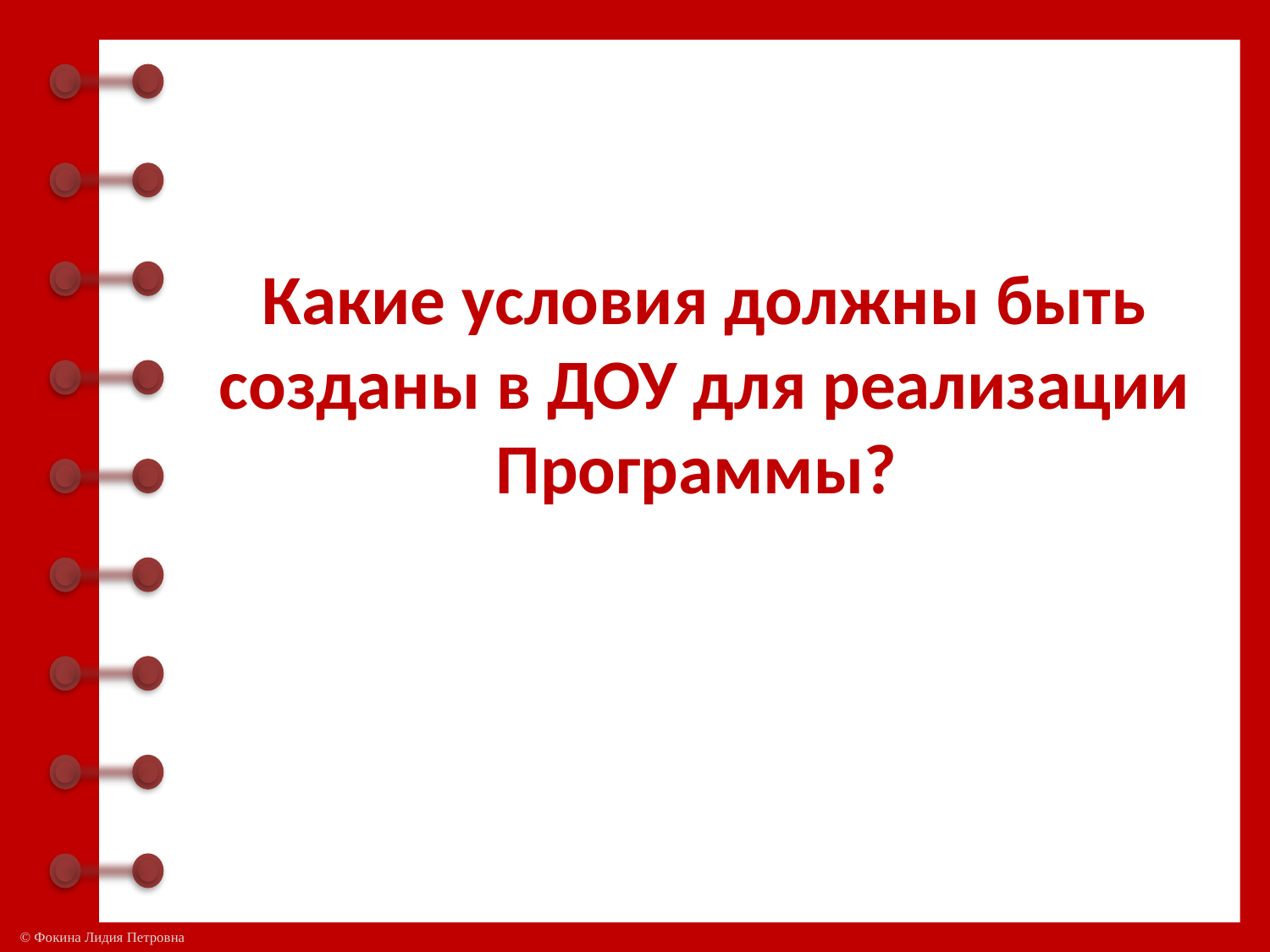

Какие условия должны быть созданы в ДОУ для реализации Программы?